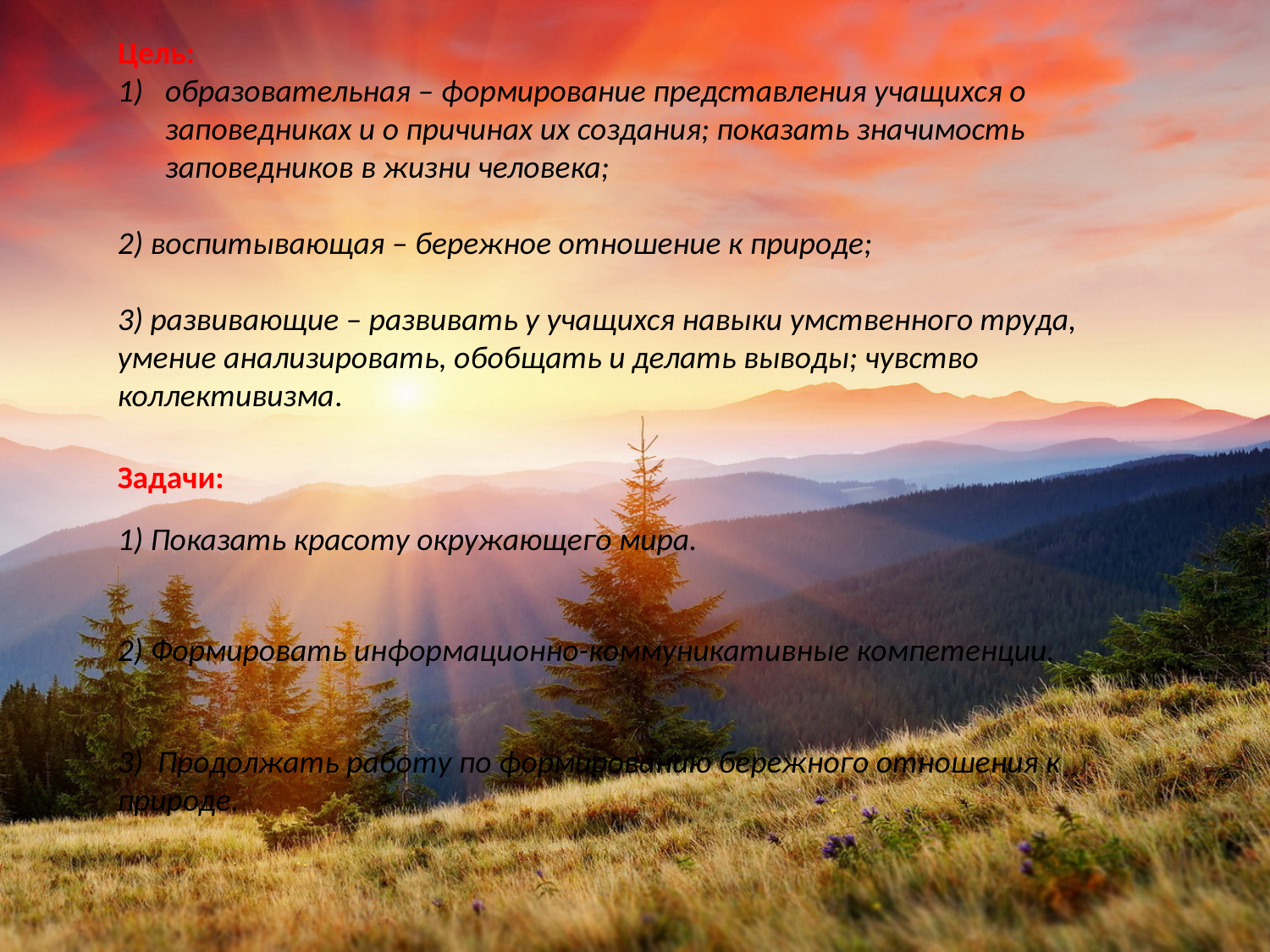

Цель:
образовательная – формирование представления учащихся о заповедниках и о причинах их создания; показать значимость заповедников в жизни человека;

2) воспитывающая – бережное отношение к природе;

3) развивающие – развивать у учащихся навыки умственного труда, умение анализировать, обобщать и делать выводы; чувство коллективизма.

Задачи:
1) Показать красоту окружающего мира.

2) Формировать информационно-коммуникативные компетенции.

3)  Продолжать работу по формированию бережного отношения к природе.